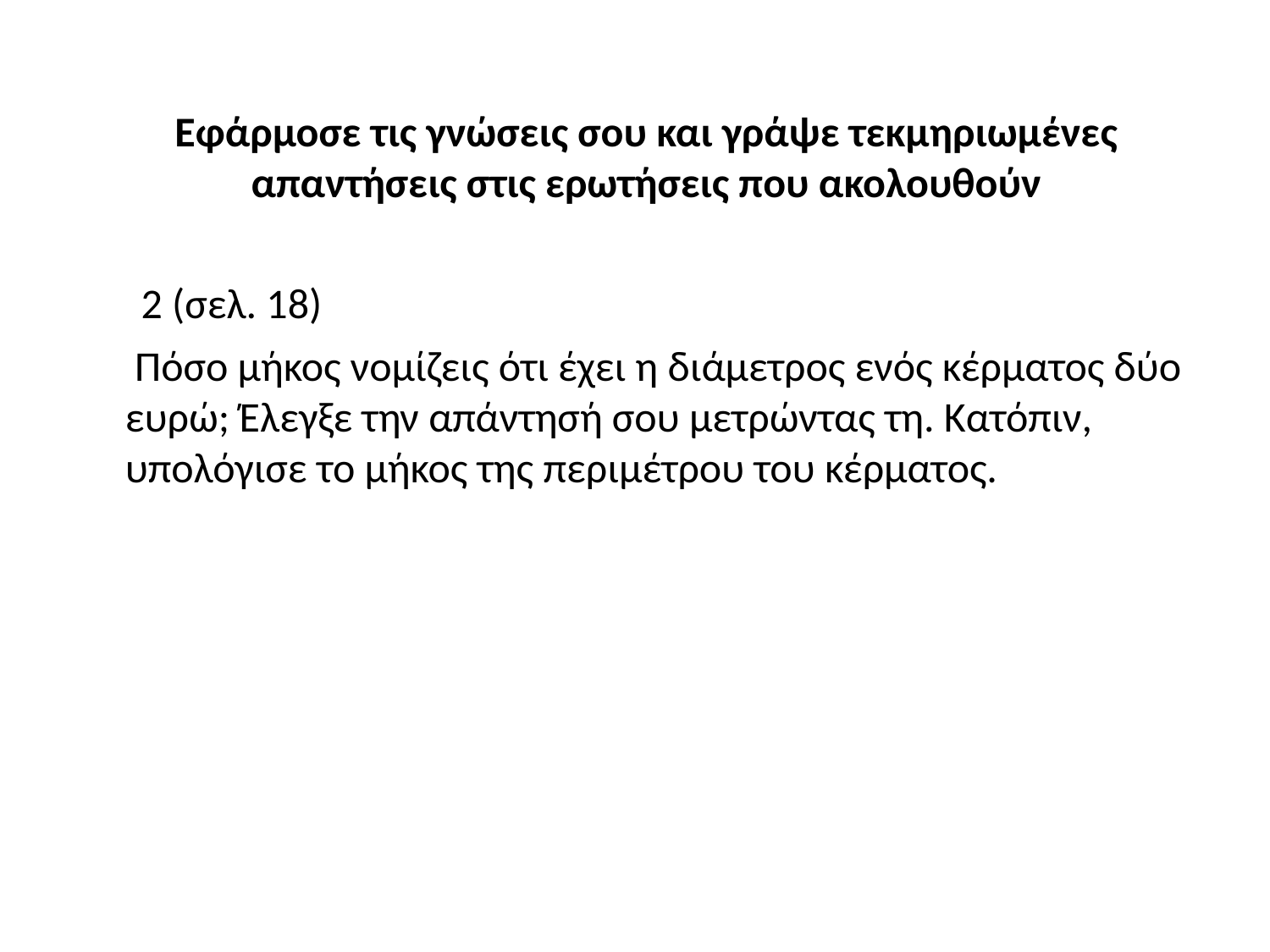

# Εφάρμοσε τις γνώσεις σου και γράψε τεκμηριωμένες απαντήσεις στις ερωτήσεις που ακολουθούν
     2 (σελ. 18)
      Πόσο μήκος νομίζεις ότι έχει η διάμετρος ενός κέρματος δύο ευρώ; Έλεγξε την απάντησή σου μετρώντας τη. Κατόπιν, υπολόγισε το μήκος της περιμέτρου του κέρματος.